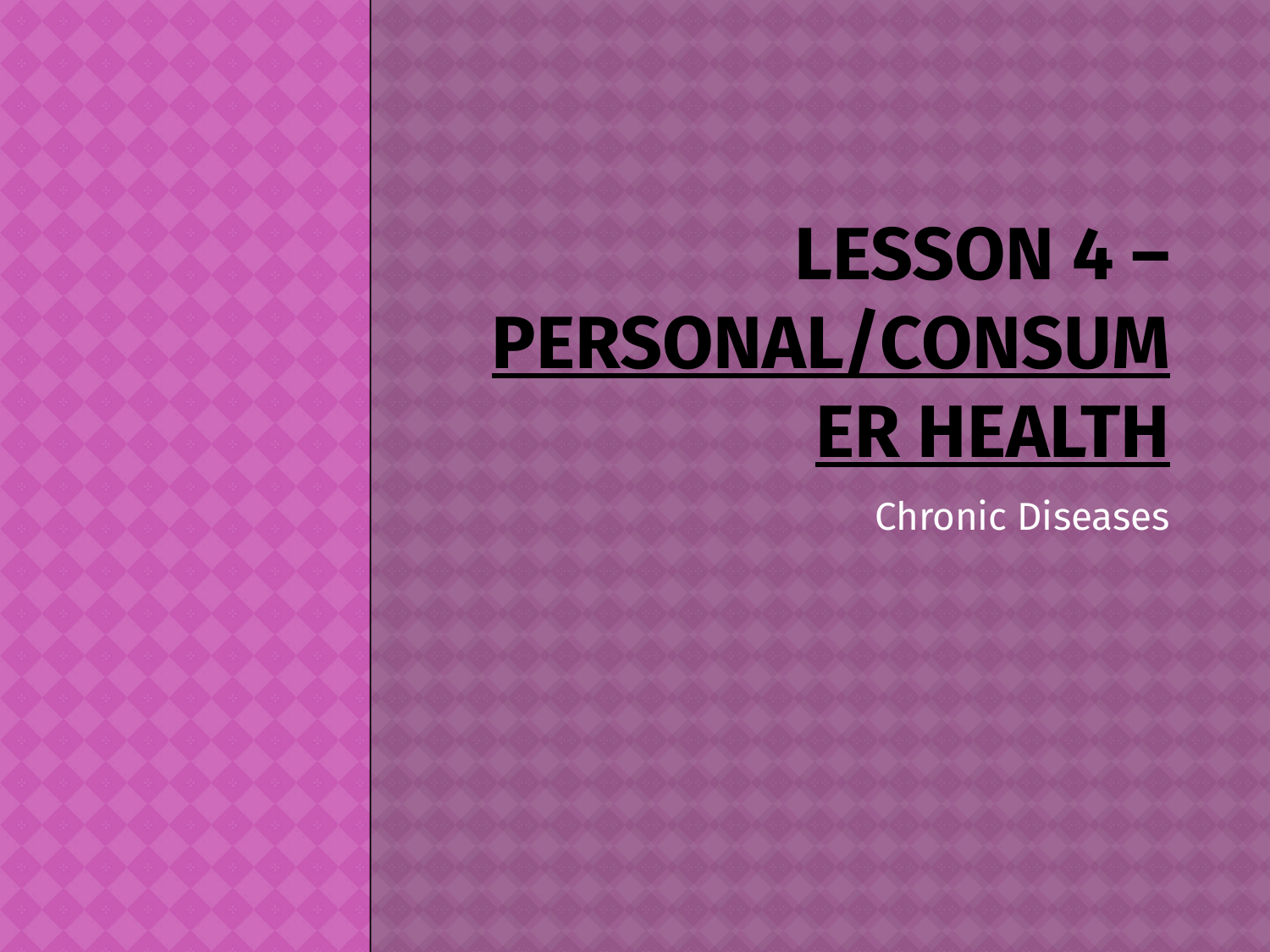

# Lesson 4 – Personal/Consumer Health
Chronic Diseases